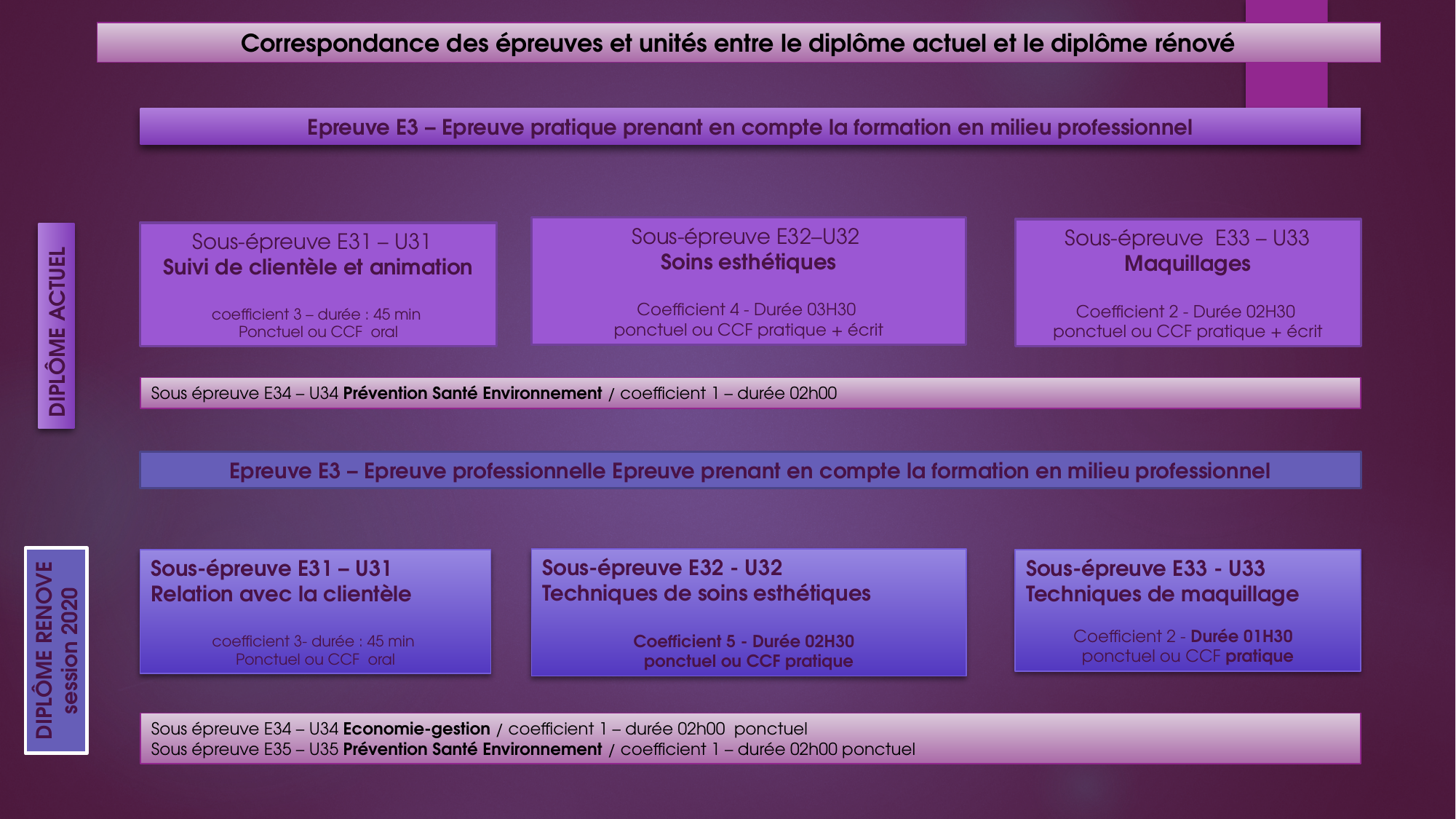

Correspondance des épreuves et unités entre le diplôme actuel et le diplôme rénové
Epreuve E3 – Epreuve pratique prenant en compte la formation en milieu professionnel
Sous-épreuve E32–U32
Soins esthétiques

Coefficient 4 - Durée 03H30
ponctuel ou CCF pratique + écrit
Sous-épreuve  E33 – U33 Maquillages

Coefficient 2 - Durée 02H30
ponctuel ou CCF pratique + écrit
Sous-épreuve E31 – U31
Suivi de clientèle et animation

coefficient 3 – durée : 45 min
Ponctuel ou CCF  oral
DIPLÔME ACTUEL
Sous épreuve E34 – U34 Prévention Santé Environnement / coefficient 1 – durée 02h00
Epreuve E3 – Epreuve professionnelle Epreuve prenant en compte la formation en milieu professionnel
Sous-épreuve E32 - U32
Techniques de soins esthétiques

Coefficient 5 - Durée 02H30
ponctuel ou CCF pratique
Sous-épreuve E33 - U33 Techniques de maquillage

Coefficient 2 - Durée 01H30
ponctuel ou CCF pratique
Sous-épreuve E31 – U31
Relation avec la clientèle

coefficient 3- durée : 45 min
Ponctuel ou CCF  oral
DIPLÔME RENOVE session 2020
Sous épreuve E34 – U34 Economie-gestion / coefficient 1 – durée 02h00  ponctuel
Sous épreuve E35 – U35 Prévention Santé Environnement / coefficient 1 – durée 02h00 ponctuel